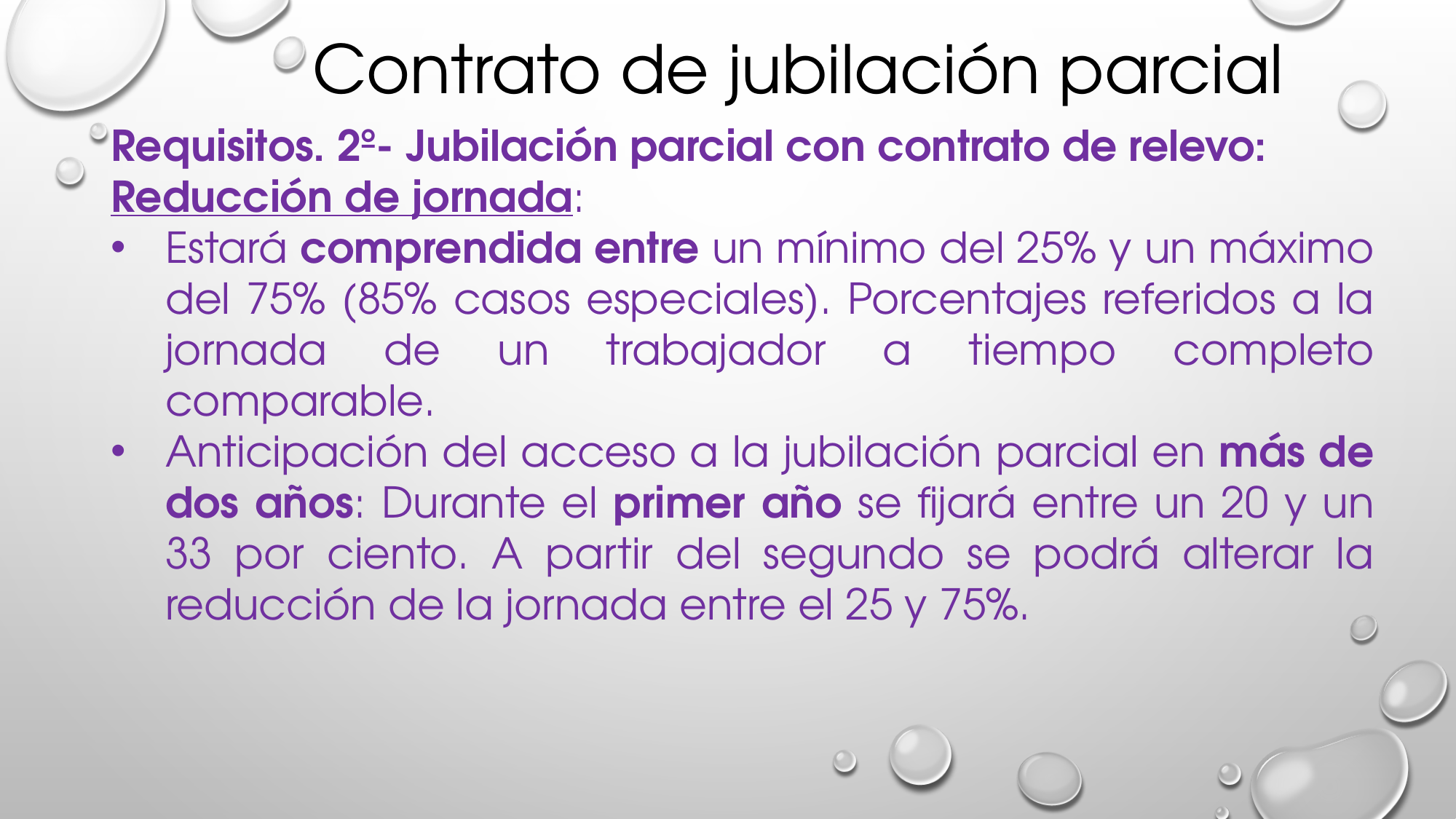

Contrato de jubilación parcial
Requisitos. 2º- Jubilación parcial con contrato de relevo:
Reducción de jornada:
Estará comprendida entre un mínimo del 25% y un máximo del 75% (85% casos especiales). Porcentajes referidos a la jornada de un trabajador a tiempo completo comparable.
Anticipación del acceso a la jubilación parcial en más de dos años: Durante el primer año se fijará entre un 20 y un 33 por ciento. A partir del segundo se podrá alterar la reducción de la jornada entre el 25 y 75%.